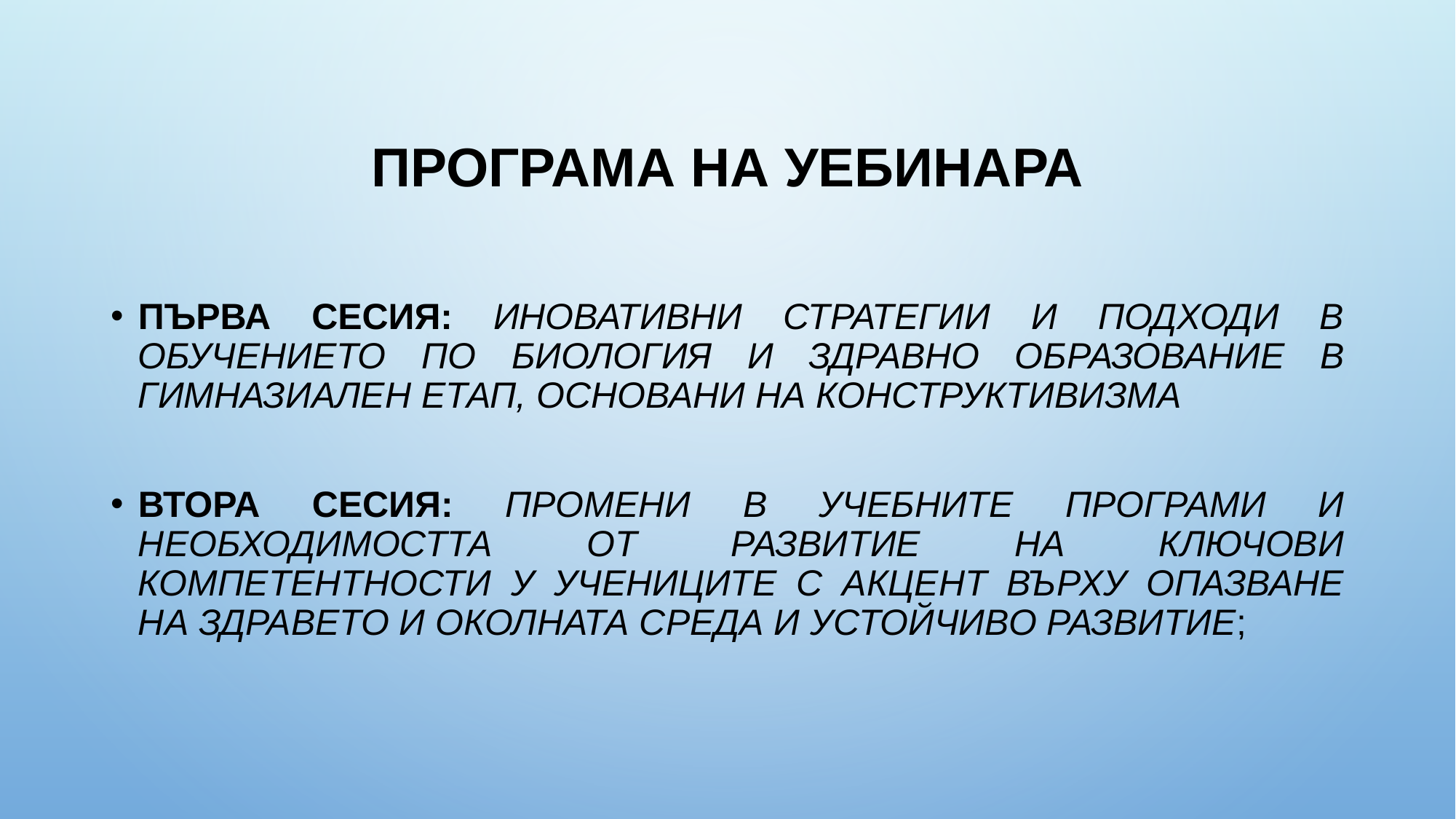

# Програма на уебинара
Първа сесия: Иновативни стратегии и подходи в обучението по биология и здравно образование в гимназиален етап, основани на конструктивизма

Втора сесия: Промени в учебните програми и необходимостта от развитие на ключови компетентности у учениците с акцент върху опазване на здравето и околната среда и устойчиво развитие;